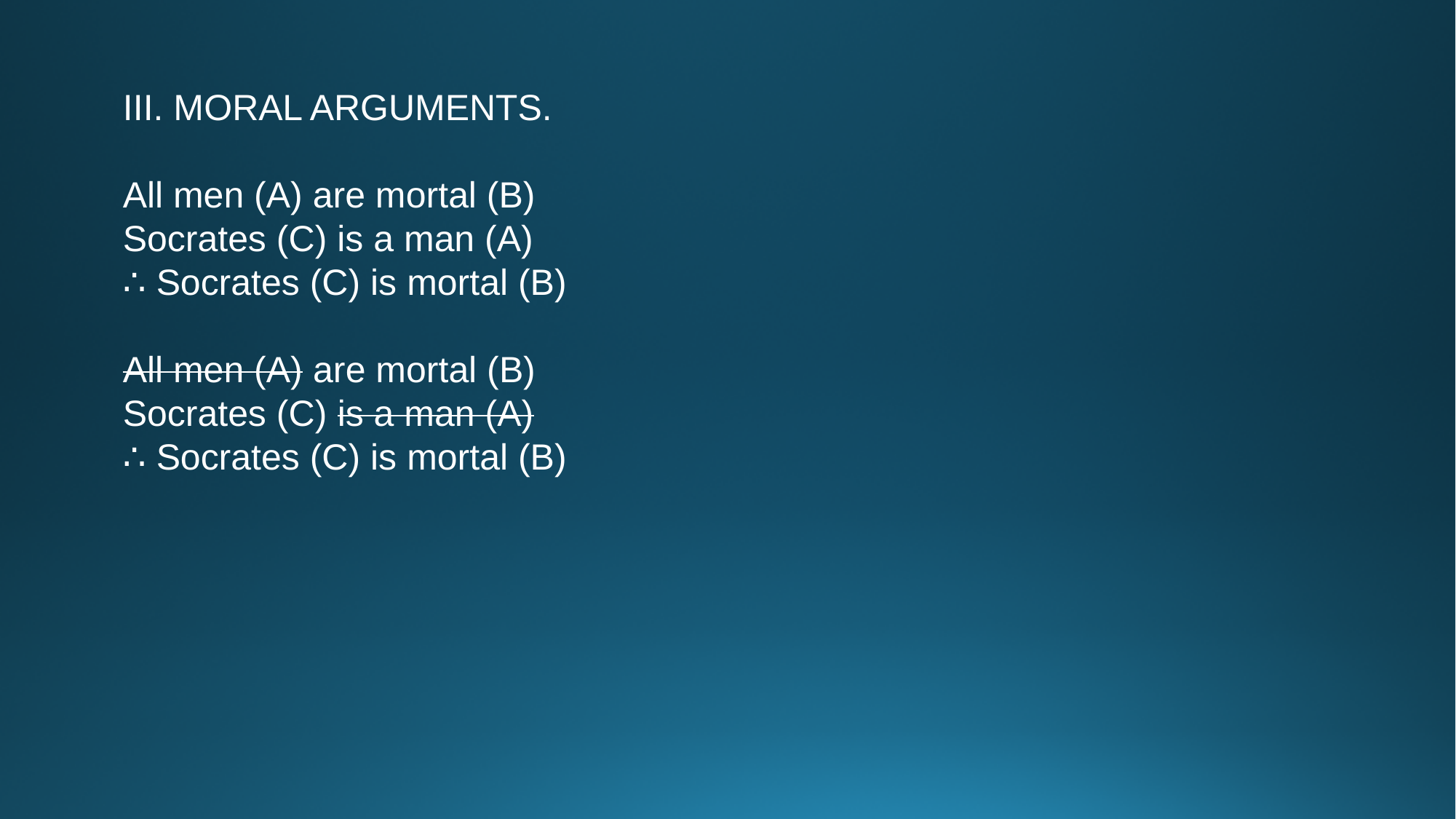

III. MORAL ARGUMENTS.

All men (A) are mortal (B)
Socrates (C) is a man (A)
∴ Socrates (C) is mortal (B)

All men (A) are mortal (B)
Socrates (C) is a man (A)
∴ Socrates (C) is mortal (B)